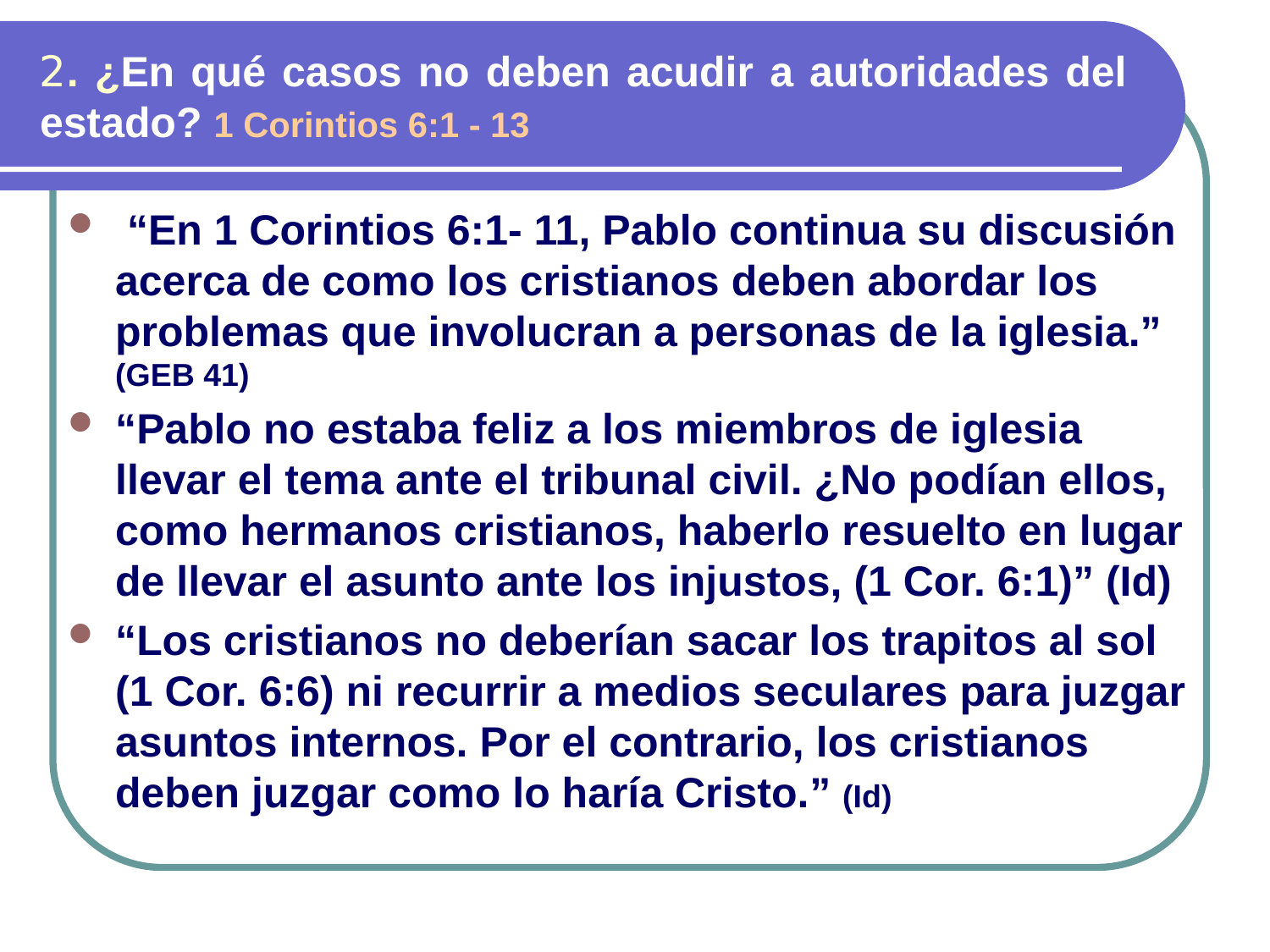

# 2. ¿En qué casos no deben acudir a autoridades del estado? 1 Corintios 6:1 - 13
 “En 1 Corintios 6:1- 11, Pablo continua su discusión acerca de como los cristianos deben abordar los problemas que involucran a personas de la iglesia.” (GEB 41)
“Pablo no estaba feliz a los miembros de iglesia llevar el tema ante el tribunal civil. ¿No podían ellos, como hermanos cristianos, haberlo resuelto en lugar de llevar el asunto ante los injustos, (1 Cor. 6:1)” (Id)
“Los cristianos no deberían sacar los trapitos al sol (1 Cor. 6:6) ni recurrir a medios seculares para juzgar asuntos internos. Por el contrario, los cristianos deben juzgar como lo haría Cristo.” (Id)